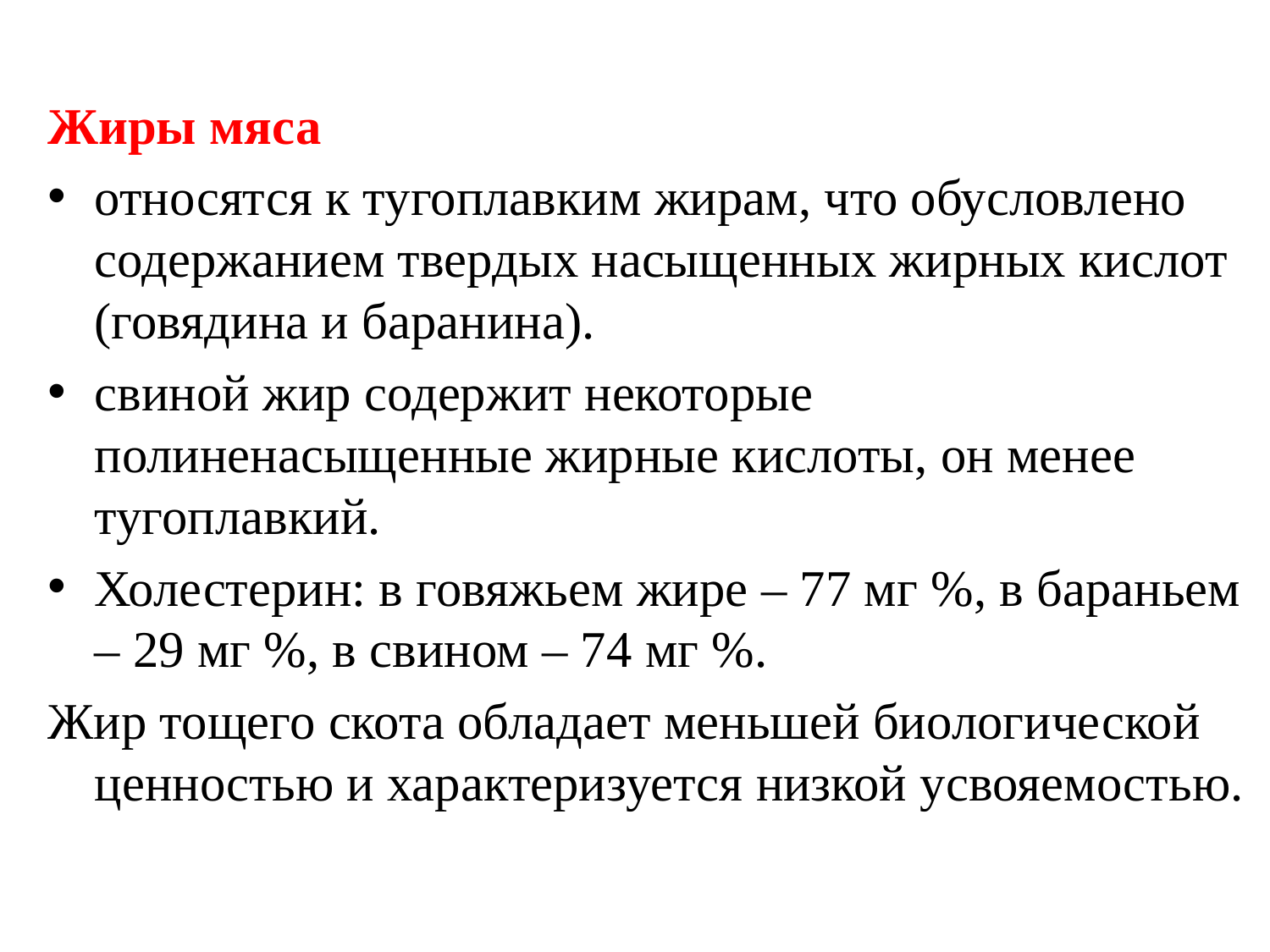

Жиры мяса
относятся к тугоплавким жирам, что обусловлено содержанием твердых насыщенных жирных кислот (говядина и баранина).
свиной жир содержит некоторые полиненасыщенные жирные кислоты, он менее тугоплавкий.
Холестерин: в говяжьем жире – 77 мг %, в бараньем – 29 мг %, в свином – 74 мг %.
Жир тощего скота обладает меньшей биологической ценностью и характеризуется низкой усвояемостью.